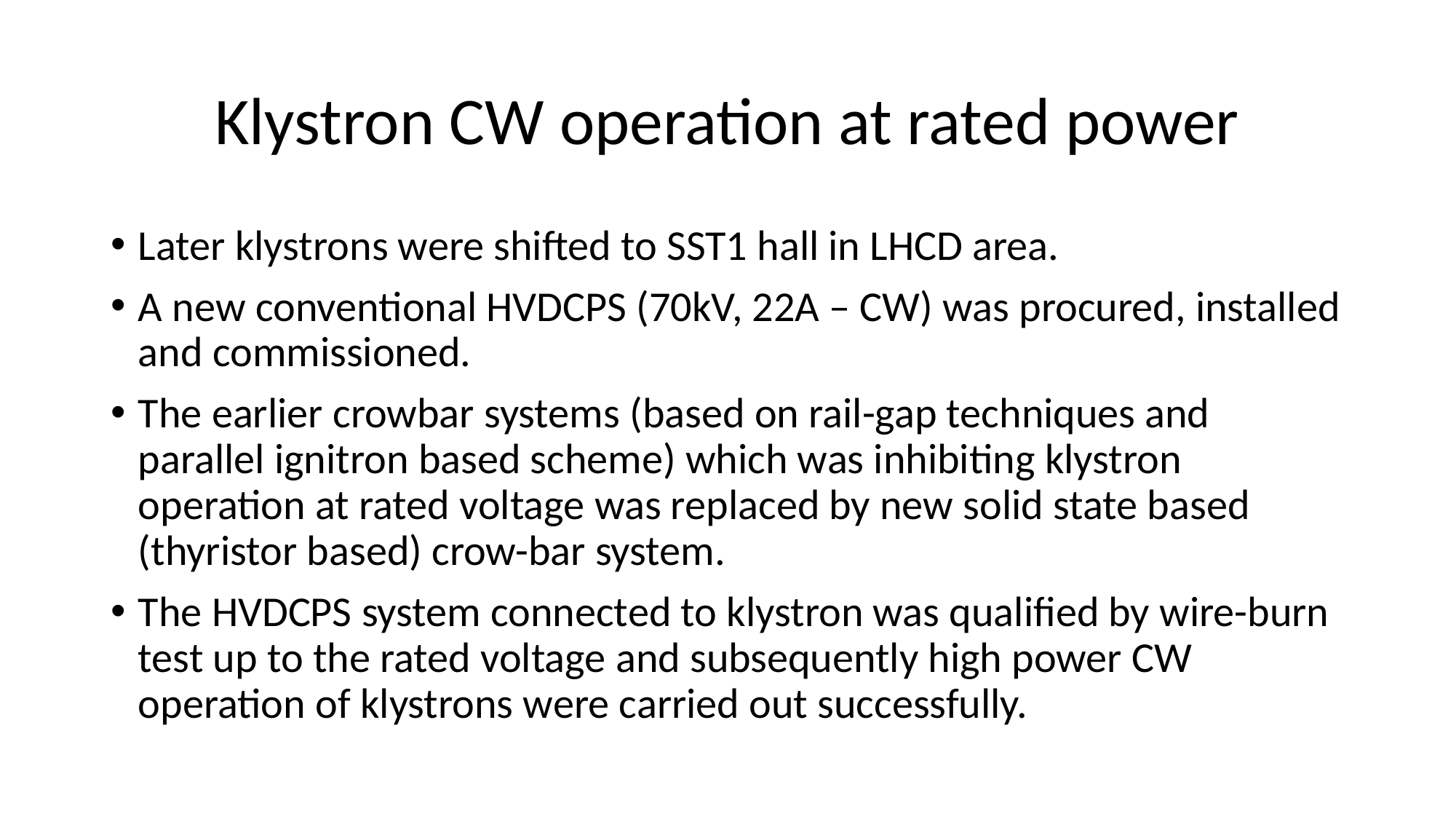

# Klystron CW operation at rated power
Later klystrons were shifted to SST1 hall in LHCD area.
A new conventional HVDCPS (70kV, 22A – CW) was procured, installed and commissioned.
The earlier crowbar systems (based on rail-gap techniques and parallel ignitron based scheme) which was inhibiting klystron operation at rated voltage was replaced by new solid state based (thyristor based) crow-bar system.
The HVDCPS system connected to klystron was qualified by wire-burn test up to the rated voltage and subsequently high power CW operation of klystrons were carried out successfully.